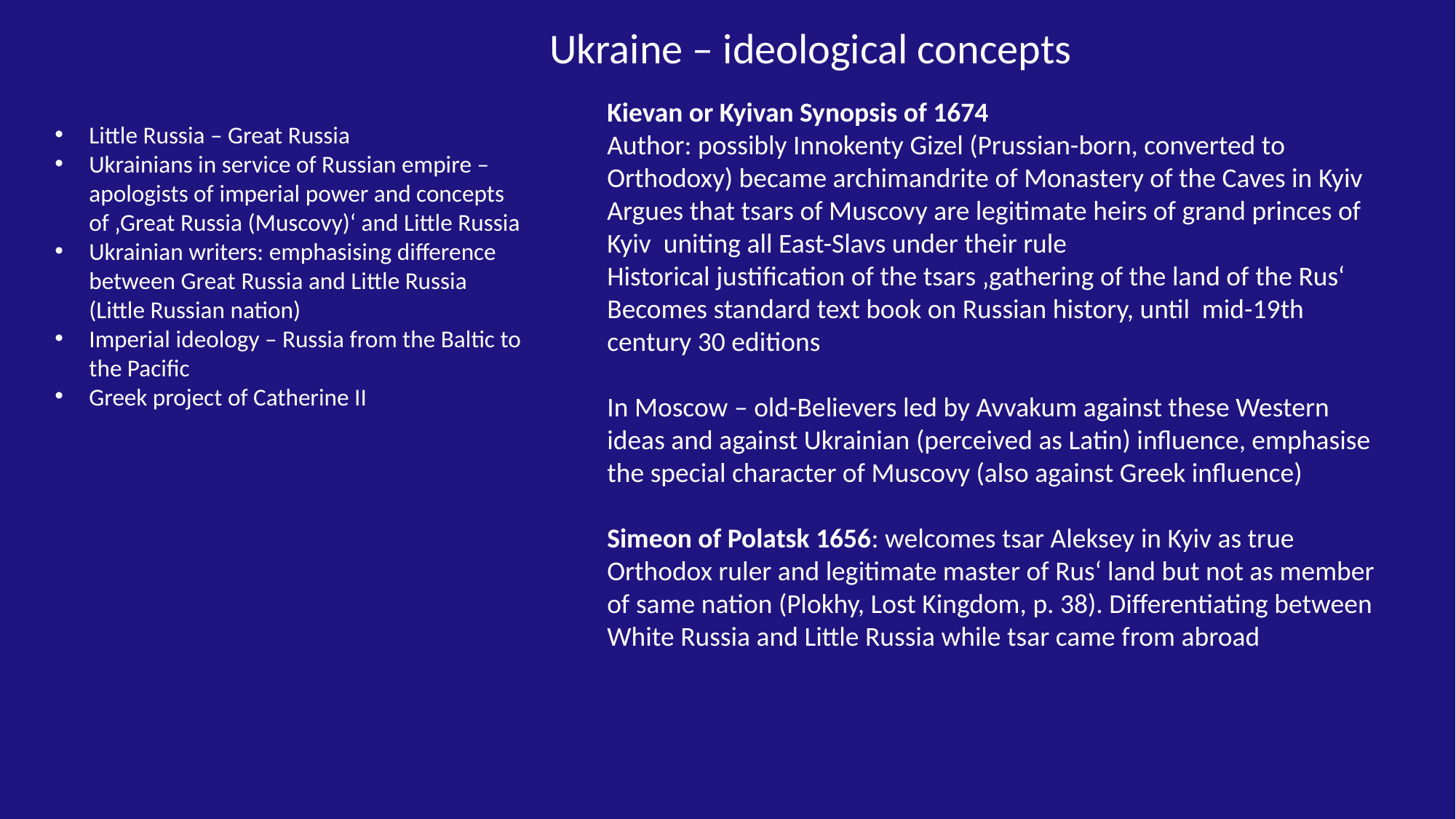

Ukraine – ideological concepts
Kievan or Kyivan Synopsis of 1674
Author: possibly Innokenty Gizel (Prussian-born, converted to Orthodoxy) became archimandrite of Monastery of the Caves in Kyiv
Argues that tsars of Muscovy are legitimate heirs of grand princes of Kyiv  uniting all East-Slavs under their rule
Historical justification of the tsars ‚gathering of the land of the Rus‘
Becomes standard text book on Russian history, until  mid-19th century 30 editions

In Moscow – old-Believers led by Avvakum against these Western ideas and against Ukrainian (perceived as Latin) influence, emphasise the special character of Muscovy (also against Greek influence)

Simeon of Polatsk 1656: welcomes tsar Aleksey in Kyiv as true Orthodox ruler and legitimate master of Rus‘ land but not as member of same nation (Plokhy, Lost Kingdom, p. 38). Differentiating between White Russia and Little Russia while tsar came from abroad

Little Russia – Great Russia
Ukrainians in service of Russian empire – apologists of imperial power and concepts of ‚Great Russia (Muscovy)‘ and Little Russia
Ukrainian writers: emphasising difference between Great Russia and Little Russia (Little Russian nation)
Imperial ideology – Russia from the Baltic to the Pacific
Greek project of Catherine II